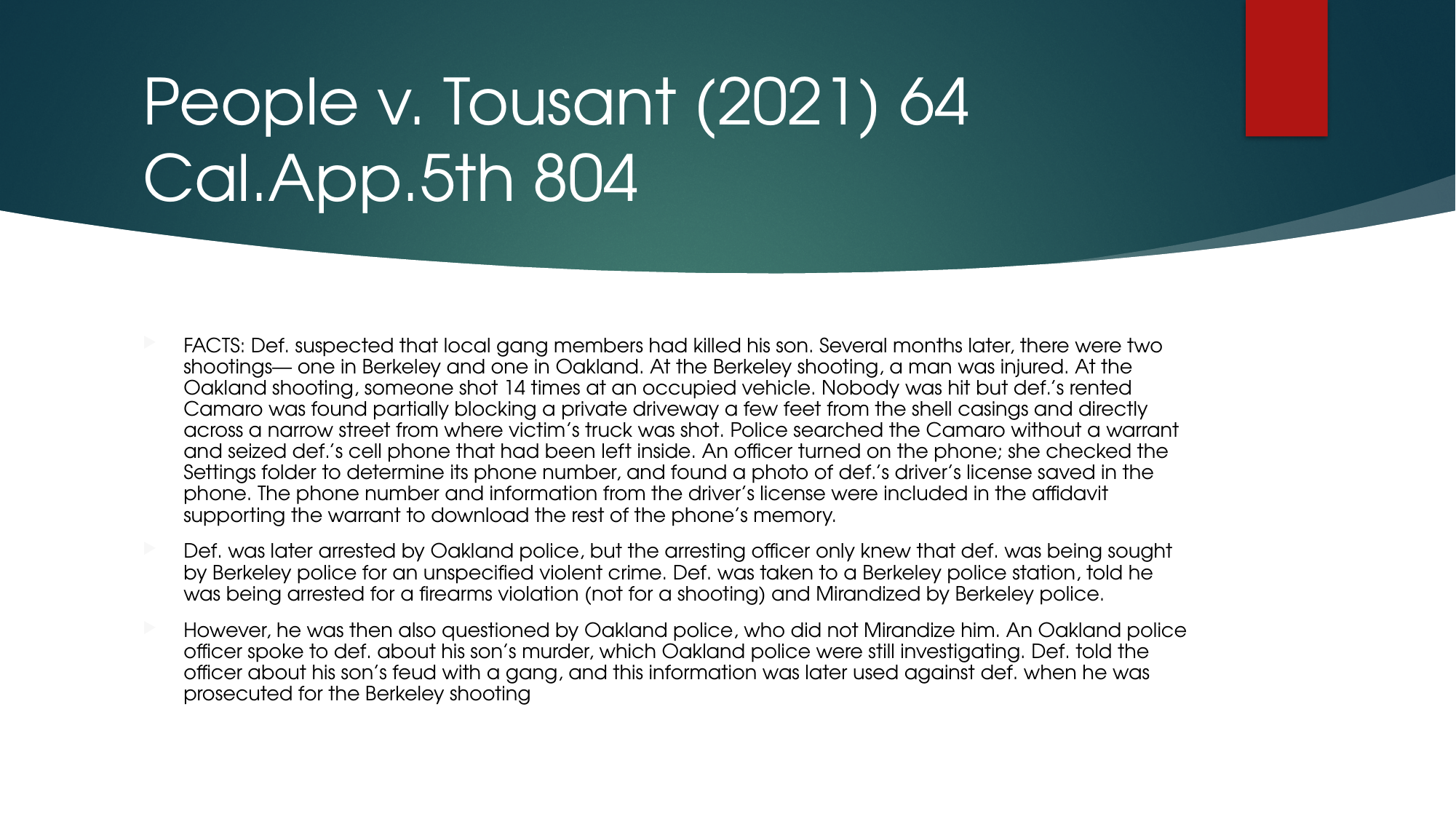

# People v. Tousant (2021) 64 Cal.App.5th 804

FACTS: Def. suspected that local gang members had killed his son. Several months later, there were two shootings— one in Berkeley and one in Oakland. At the Berkeley shooting, a man was injured. At the Oakland shooting, someone shot 14 times at an occupied vehicle. Nobody was hit but def.’s rented Camaro was found partially blocking a private driveway a few feet from the shell casings and directly across a narrow street from where victim’s truck was shot. Police searched the Camaro without a warrant and seized def.’s cell phone that had been left inside. An officer turned on the phone; she checked the Settings folder to determine its phone number, and found a photo of def.’s driver’s license saved in the phone. The phone number and information from the driver’s license were included in the affidavit supporting the warrant to download the rest of the phone’s memory.
Def. was later arrested by Oakland police, but the arresting officer only knew that def. was being sought by Berkeley police for an unspecified violent crime. Def. was taken to a Berkeley police station, told he was being arrested for a firearms violation (not for a shooting) and Mirandized by Berkeley police.
However, he was then also questioned by Oakland police, who did not Mirandize him. An Oakland police officer spoke to def. about his son’s murder, which Oakland police were still investigating. Def. told the officer about his son’s feud with a gang, and this information was later used against def. when he was prosecuted for the Berkeley shooting